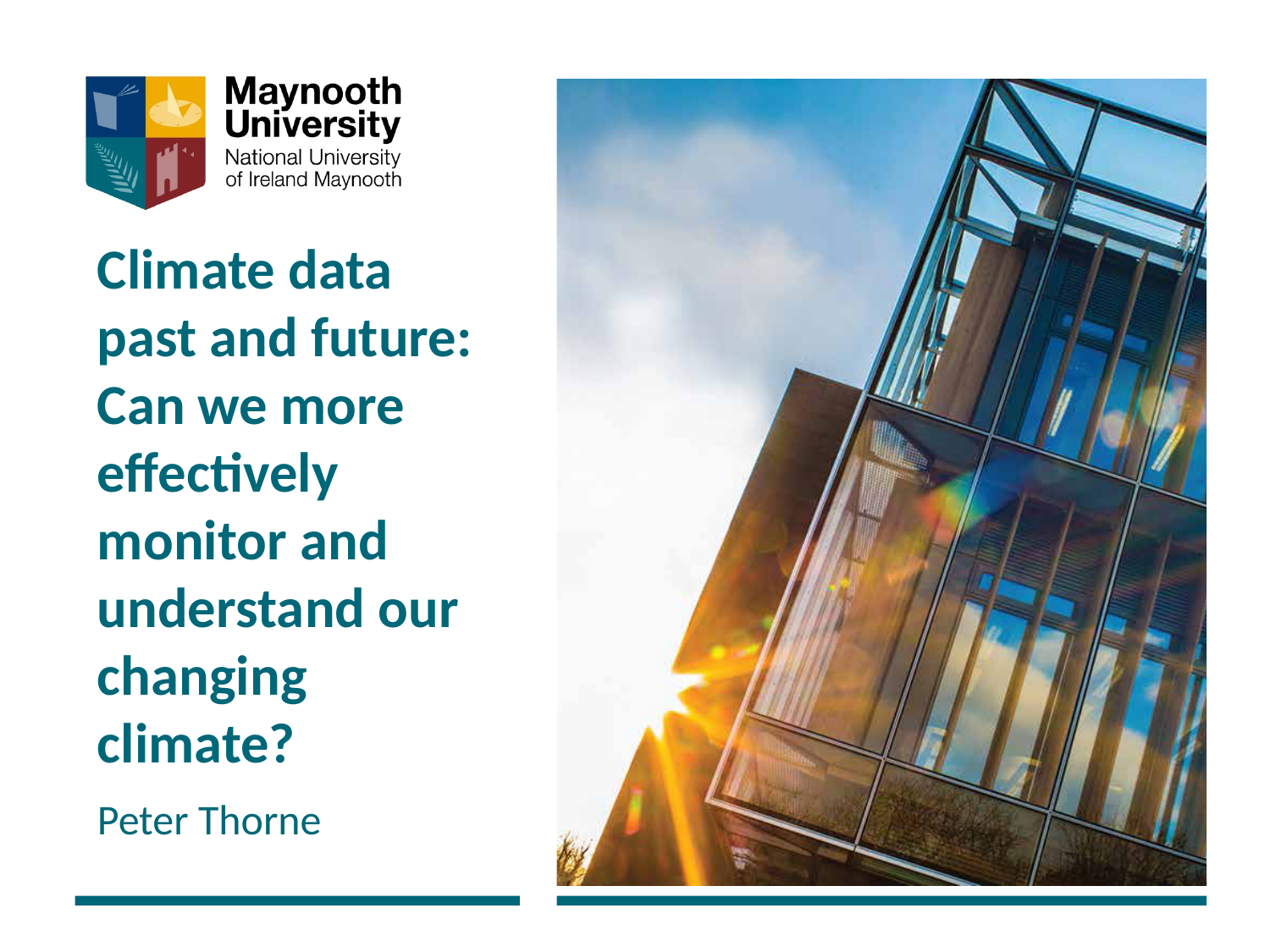

Climate data past and future: Can we more effectively monitor and understand our changing climate?
Peter Thorne